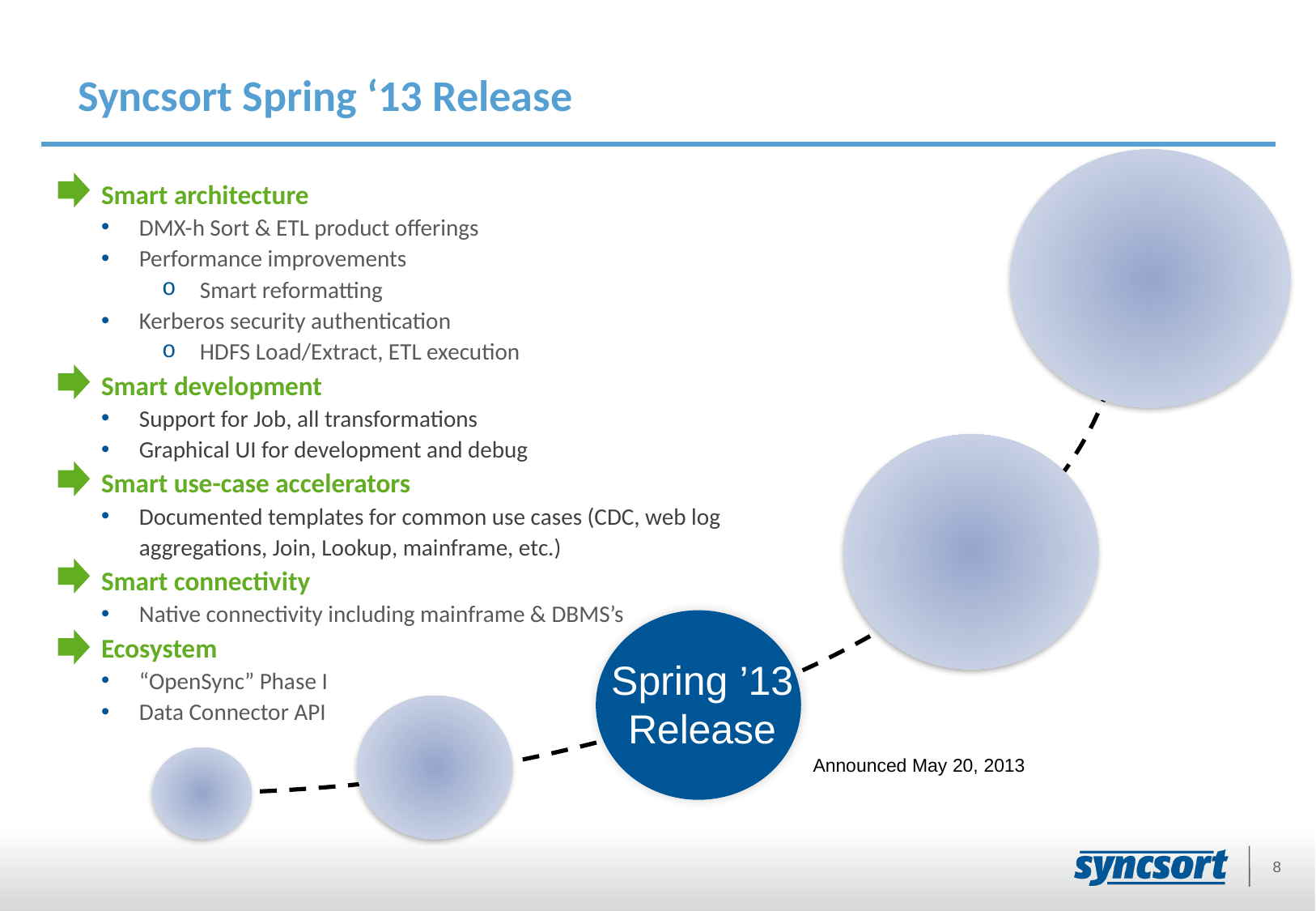

# Syncsort Spring ‘13 Release

Smart architecture
DMX-h Sort & ETL product offerings
Performance improvements
Smart reformatting
Kerberos security authentication
HDFS Load/Extract, ETL execution
Smart development
Support for Job, all transformations
Graphical UI for development and debug
Smart use-case accelerators
Documented templates for common use cases (CDC, web log aggregations, Join, Lookup, mainframe, etc.)
Smart connectivity
Native connectivity including mainframe & DBMS’s
Ecosystem
“OpenSync” Phase I
Data Connector API

Spring ’13
Release

Announced May 20, 2013

8